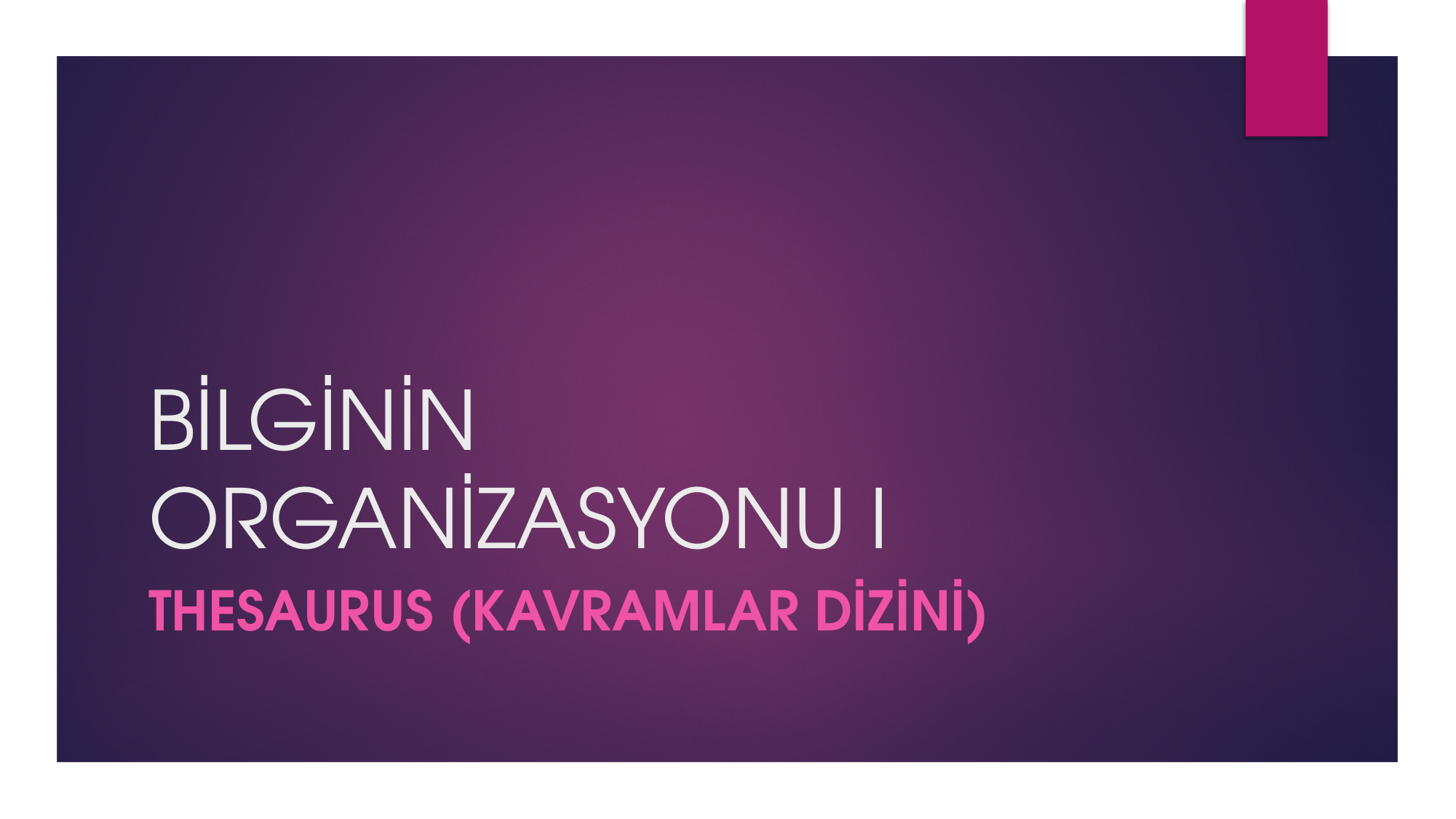

# BİLGİNİN ORGANİZASYONU I
THESAURUS (KAVRAMLAR DİZİNİ)